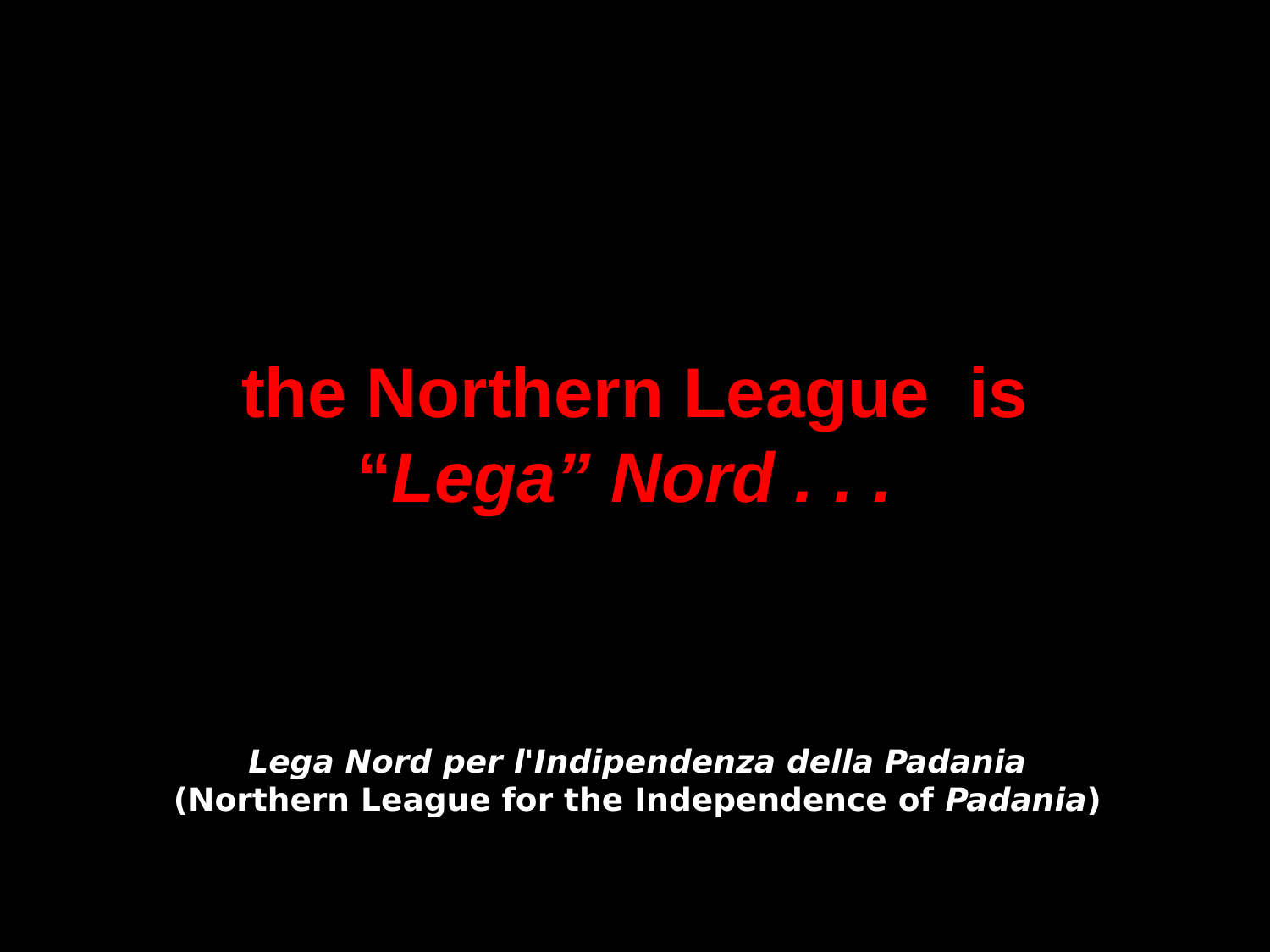

the Northern League  is “Lega” Nord . . .

Lega Nord per l'Indipendenza della Padania (Northern League for the Independence of Padania)